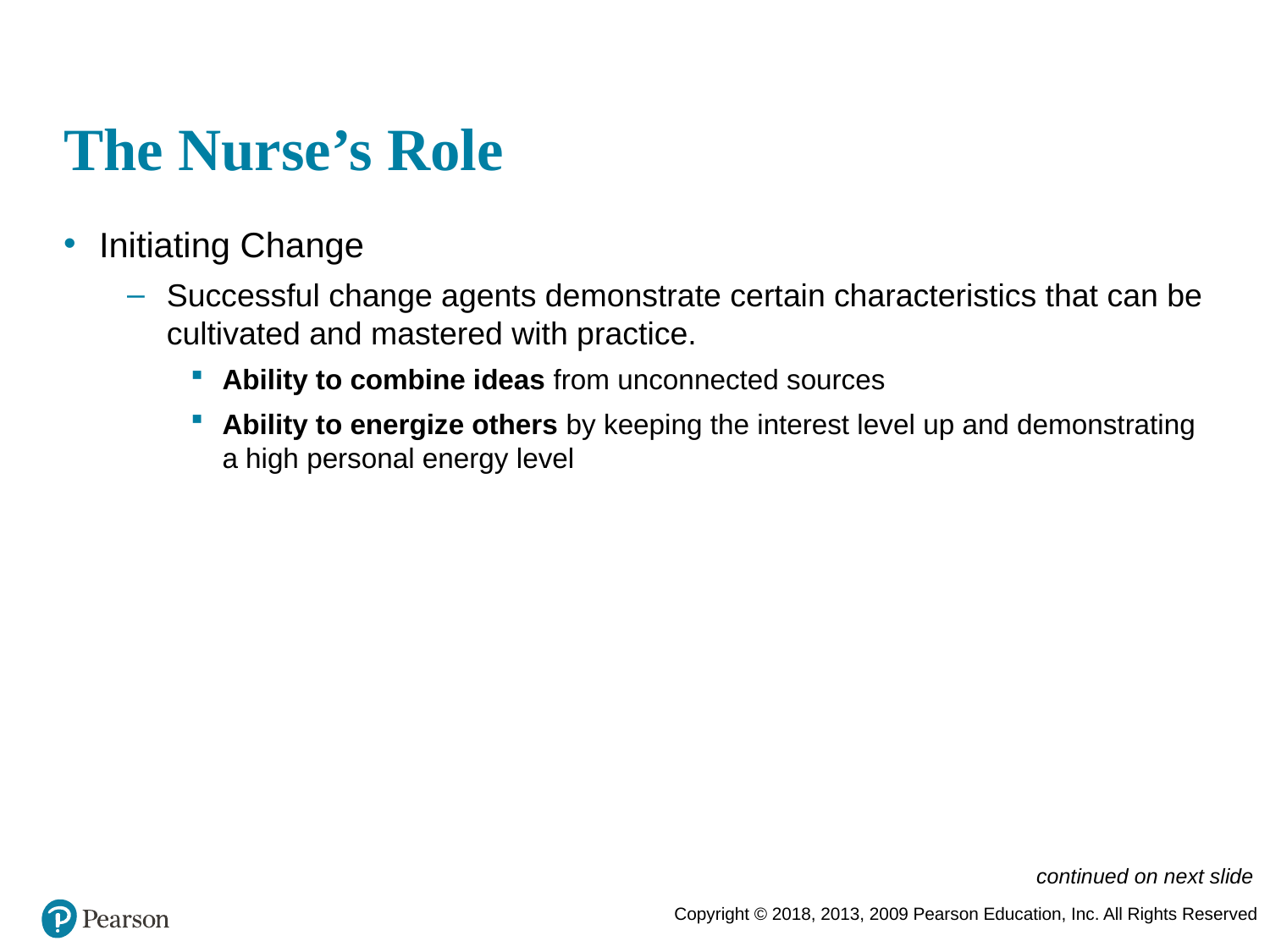

# The Nurse’s Role
Initiating Change
Successful change agents demonstrate certain characteristics that can be cultivated and mastered with practice.
Ability to combine ideas from unconnected sources
Ability to energize others by keeping the interest level up and demonstrating a high personal energy level
continued on next slide